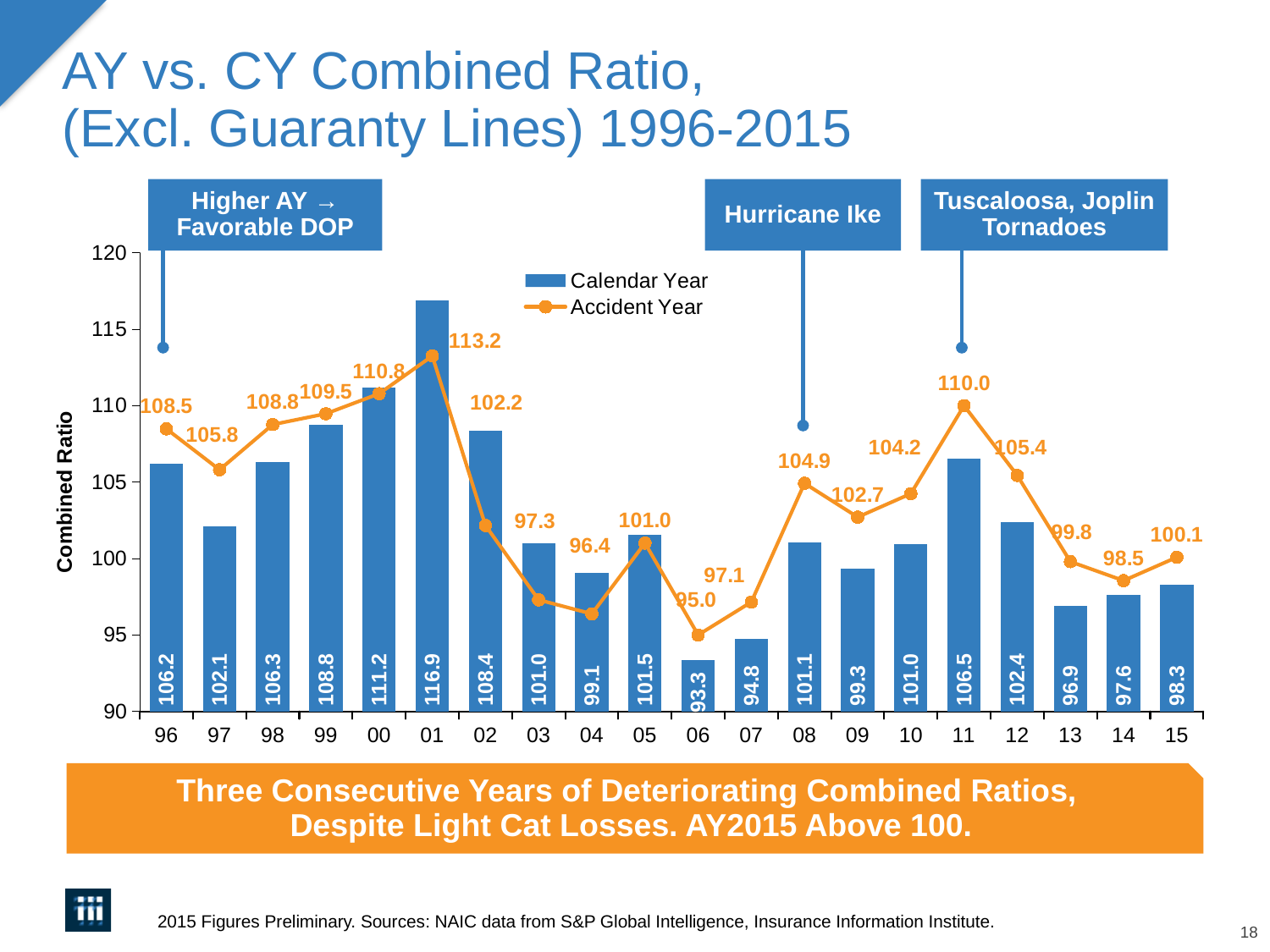

# AY vs. CY Combined Ratio, (Excl. Guaranty Lines) 1996-2015
Higher AY → Favorable DOP
Hurricane Ike
Tuscaloosa, Joplin Tornadoes

### Chart

| Category | Calendar Year | Accident Year |
|---|---|---|
| 96 | 106.2284959393773 | 108.4842550474501 |
| 97 | 102.1092888829707 | 105.8071128684919 |
| 98 | 106.333275770425 | 108.764880694356 |
| 99 | 108.7564719252058 | 109.4689753758249 |
| 00 | 111.1674635907644 | 110.7802110917203 |
| 01 | 116.8987865672075 | 113.2494206356979 |
| 02 | 108.3795297359562 | 102.1570190932263 |
| 03 | 100.974542521166 | 97.29259119487665 |
| 04 | 99.0758093314378 | 96.37719668607998 |
| 05 | 101.5354326012875 | 101.0062078491737 |
| 06 | 93.33443126035786 | 94.9962971573671 |
| 07 | 94.75540982483565 | 97.14935188000493 |
| 08 | 101.0503240094468 | 104.9214005245538 |
| 09 | 99.31288722021105 | 102.7026665345187 |
| 10 | 100.9645452313764 | 104.2435614409483 |
| 11 | 106.514444669073 | 109.998388833738 |
| 12 | 102.3788463188325 | 105.4363223302449 |
| 13 | 96.89725994171978 | 99.79132721411801 |
| 14 | 97.62480274148552 | 98.5496362154121 |
| 15 | 98.27753543868272 | 100.077601275344 |
Three Consecutive Years of Deteriorating Combined Ratios,
Despite Light Cat Losses. AY2015 Above 100.
2015 Figures Preliminary. Sources: NAIC data from S&P Global Intelligence, Insurance Information Institute.